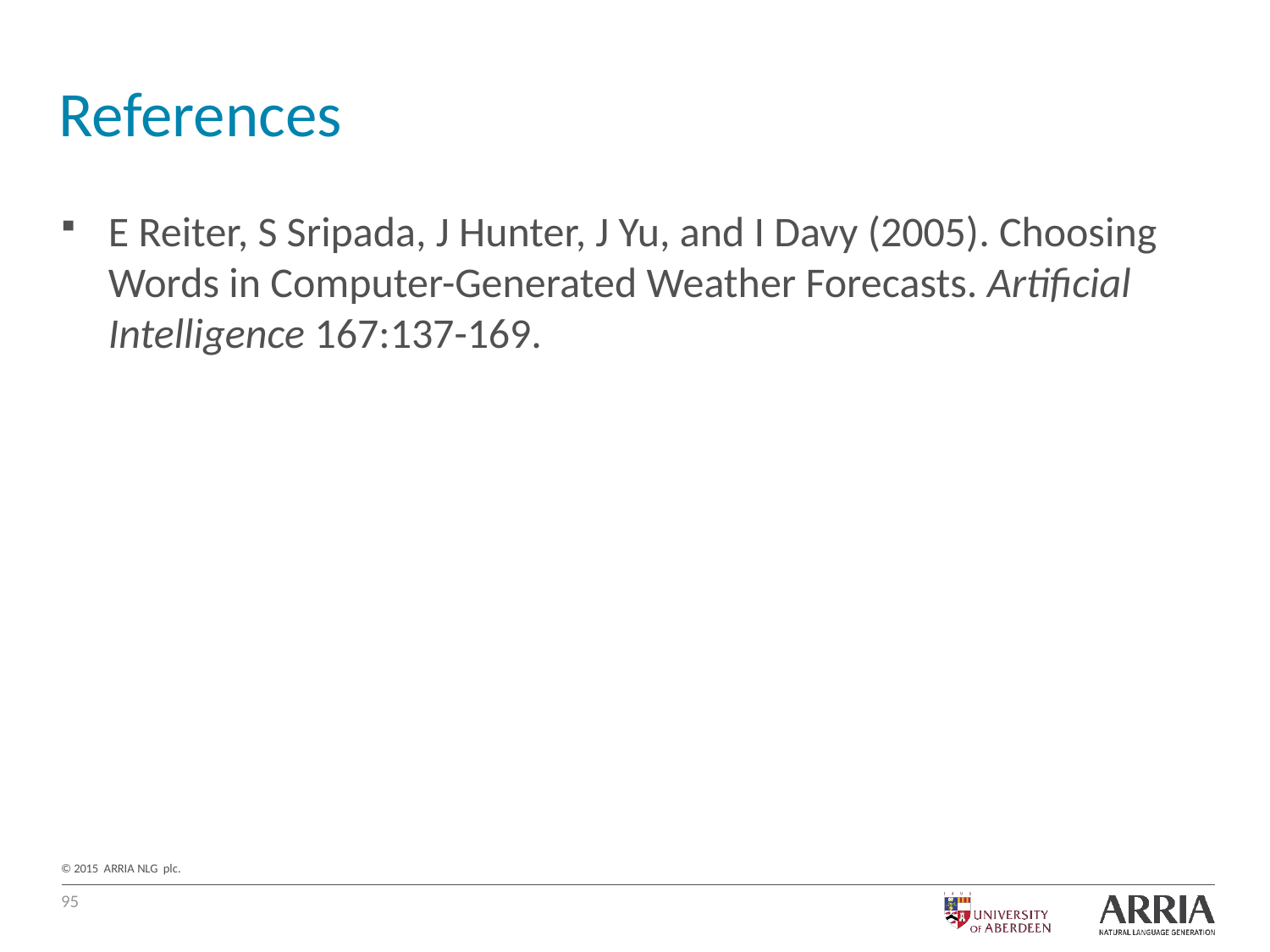

# References
E Reiter, S Sripada, J Hunter, J Yu, and I Davy (2005). Choosing Words in Computer-Generated Weather Forecasts. Artificial Intelligence 167:137-169.
95